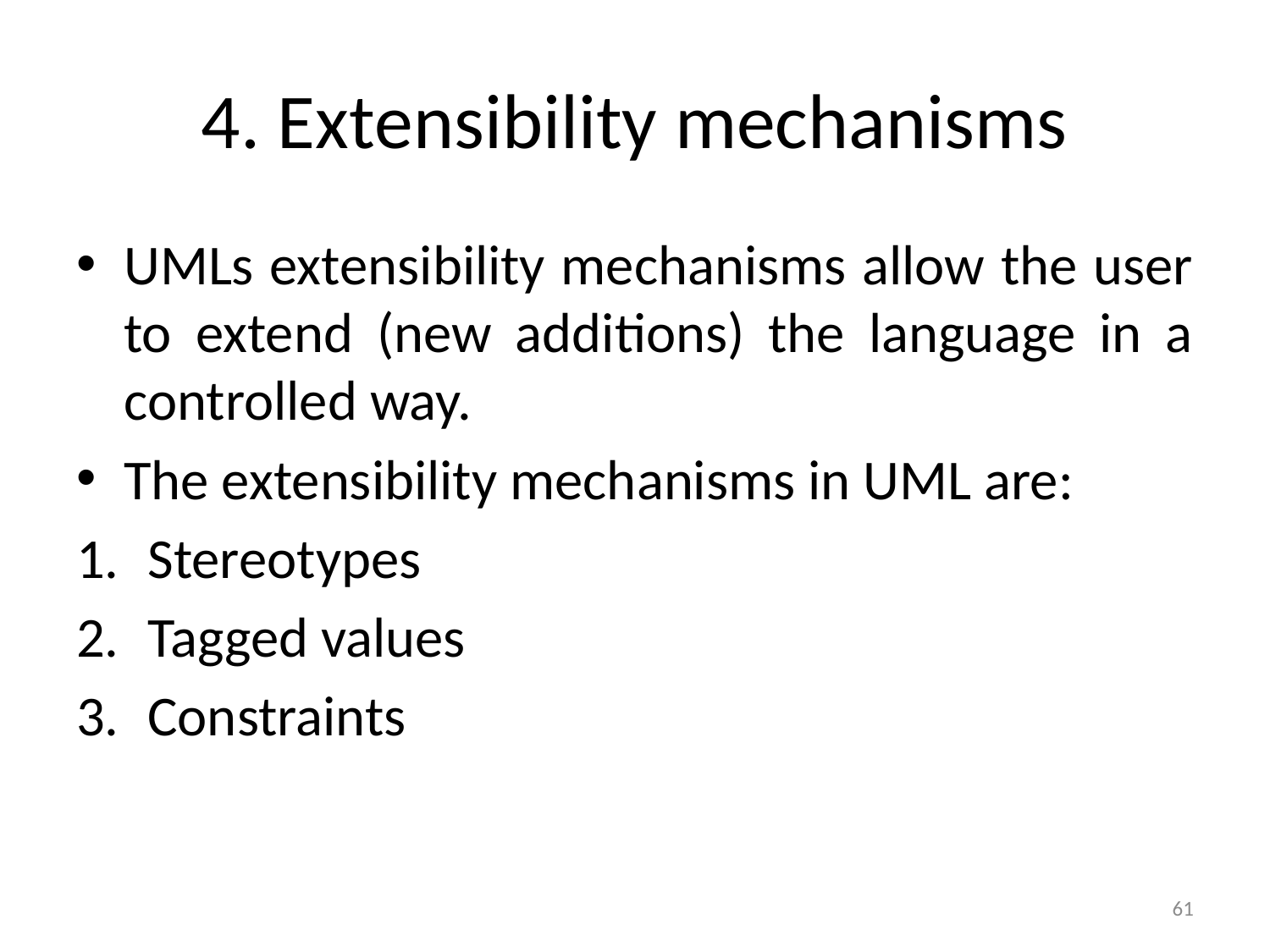

# 4. Extensibility mechanisms
UMLs extensibility mechanisms allow the user to extend (new additions) the language in a controlled way.
The extensibility mechanisms in UML are:
Stereotypes
Tagged values
Constraints
61